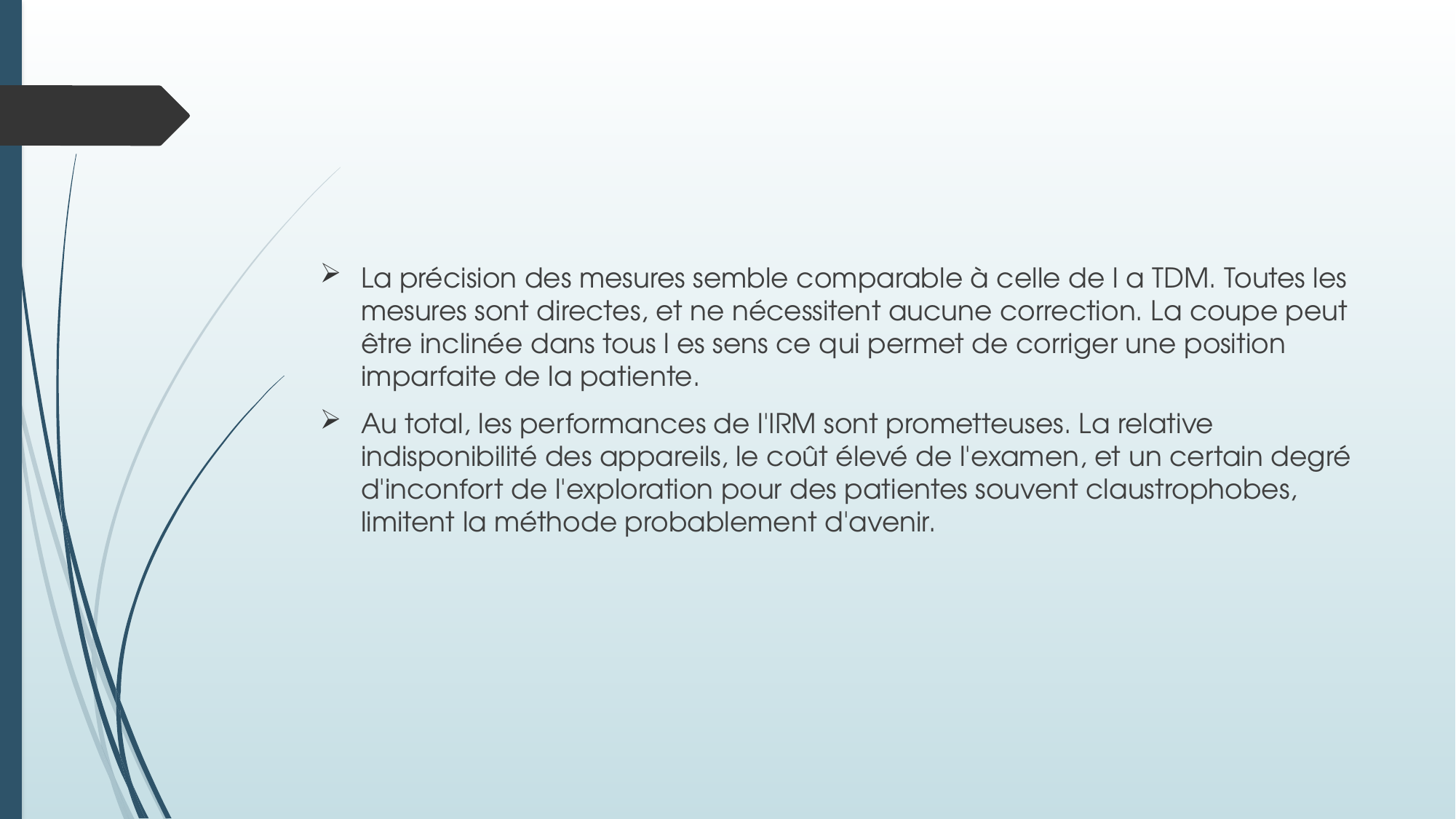

#
La précision des mesures semble comparable à celle de l a TDM. Toutes les mesures sont directes, et ne nécessitent aucune correction. La coupe peut être inclinée dans tous l es sens ce qui permet de corriger une position imparfaite de la patiente.
Au total, les performances de l'IRM sont prometteuses. La relative indisponibilité des appareils, le coût élevé de l'examen, et un certain degré d'inconfort de l'exploration pour des patientes souvent claustrophobes, limitent la méthode probablement d'avenir.